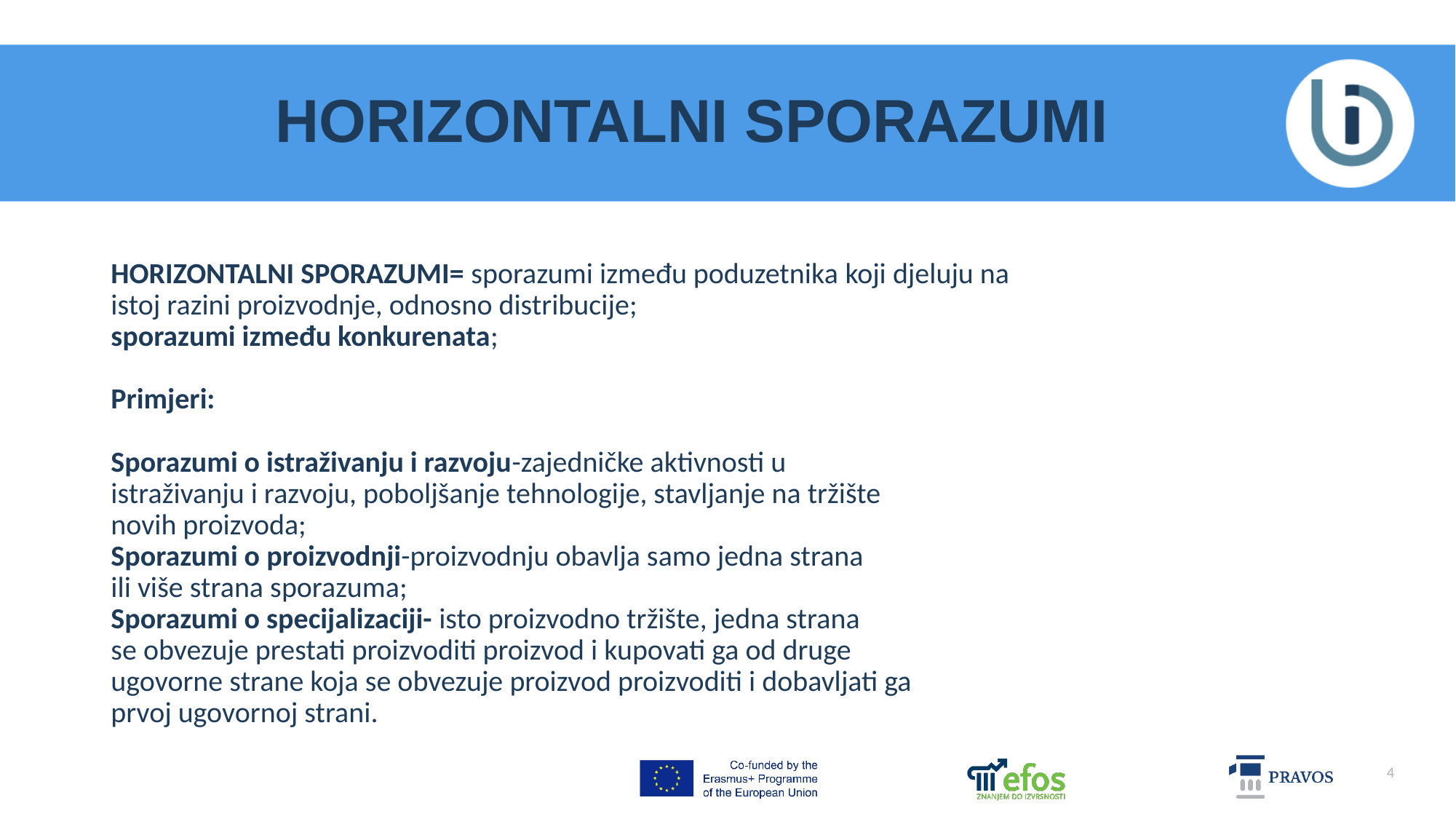

# HORIZONTALNI SPORAZUMI

HORIZONTALNI SPORAZUMI= sporazumi između poduzetnika koji djeluju na
istoj razini proizvodnje, odnosno distribucije;
sporazumi između konkurenata;

Primjeri:

Sporazumi o istraživanju i razvoju-zajedničke aktivnosti u
istraživanju i razvoju, poboljšanje tehnologije, stavljanje na tržište
novih proizvoda;
Sporazumi o proizvodnji-proizvodnju obavlja samo jedna strana
ili više strana sporazuma;
Sporazumi o specijalizaciji- isto proizvodno tržište, jedna strana
se obvezuje prestati proizvoditi proizvod i kupovati ga od druge
ugovorne strane koja se obvezuje proizvod proizvoditi i dobavljati ga
prvoj ugovornoj strani.

4